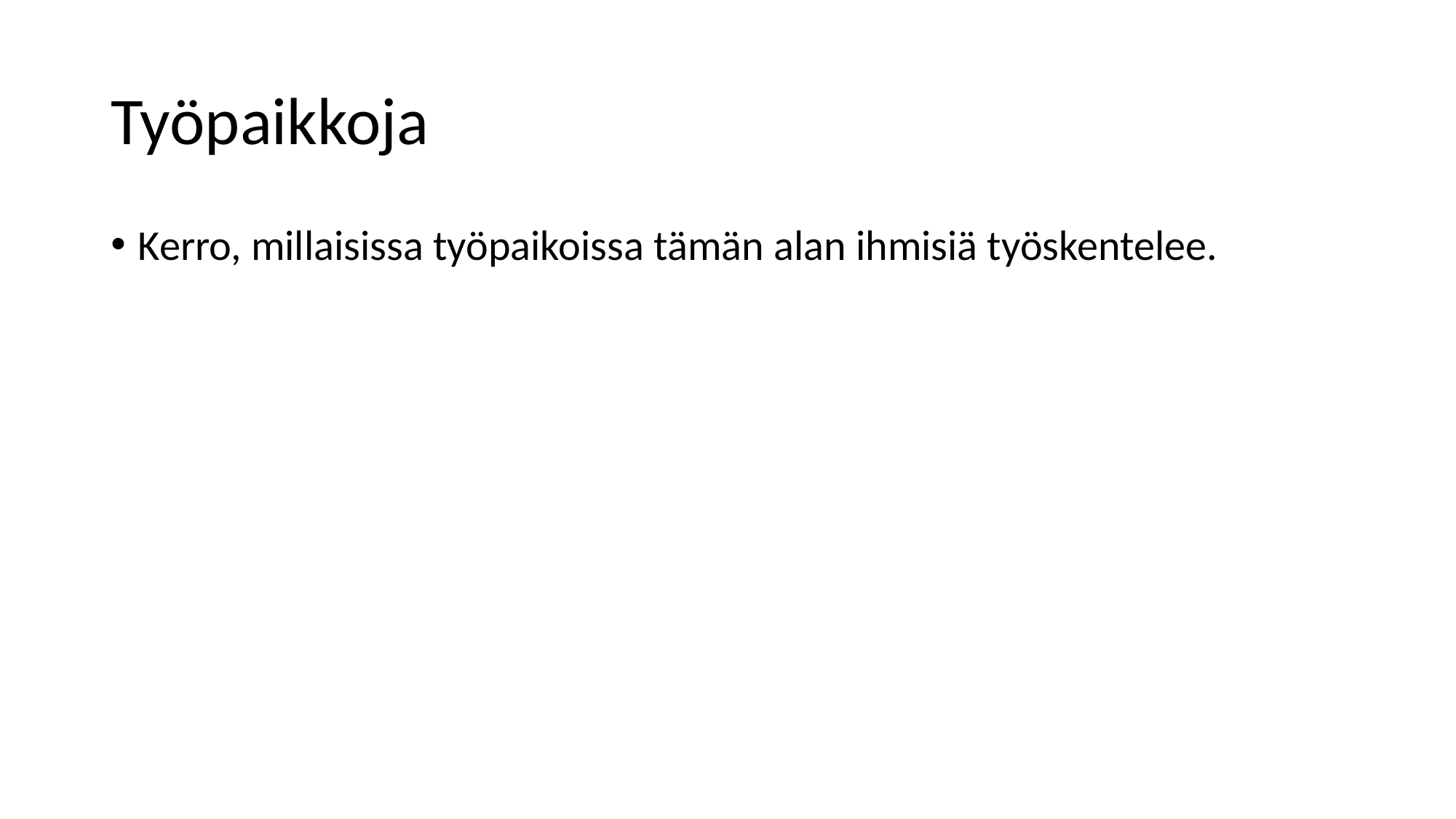

# Työpaikkoja
Kerro, millaisissa työpaikoissa tämän alan ihmisiä työskentelee.